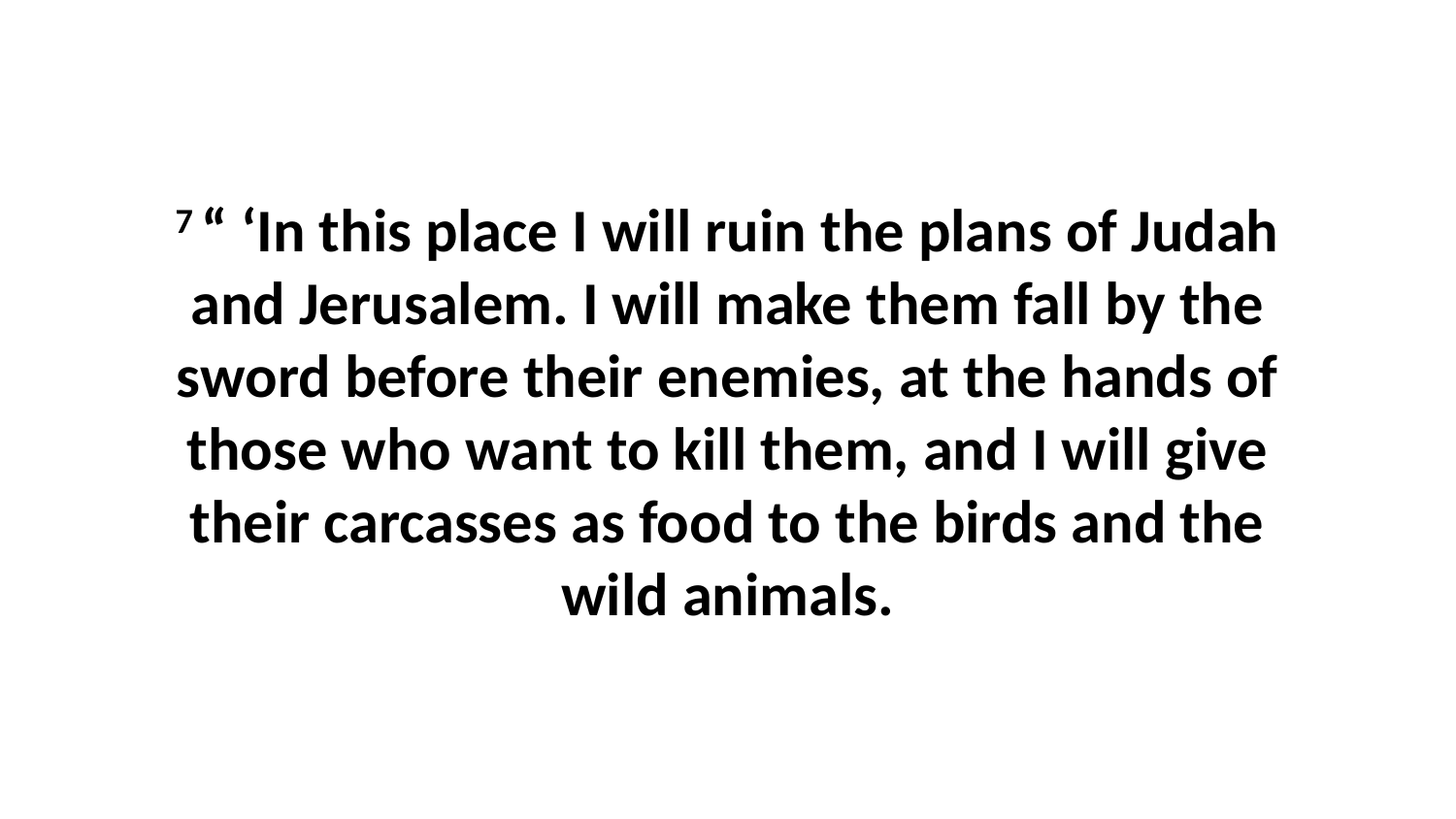

7 “ ‘In this place I will ruin the plans of Judah and Jerusalem. I will make them fall by the sword before their enemies, at the hands of those who want to kill them, and I will give their carcasses as food to the birds and the wild animals.